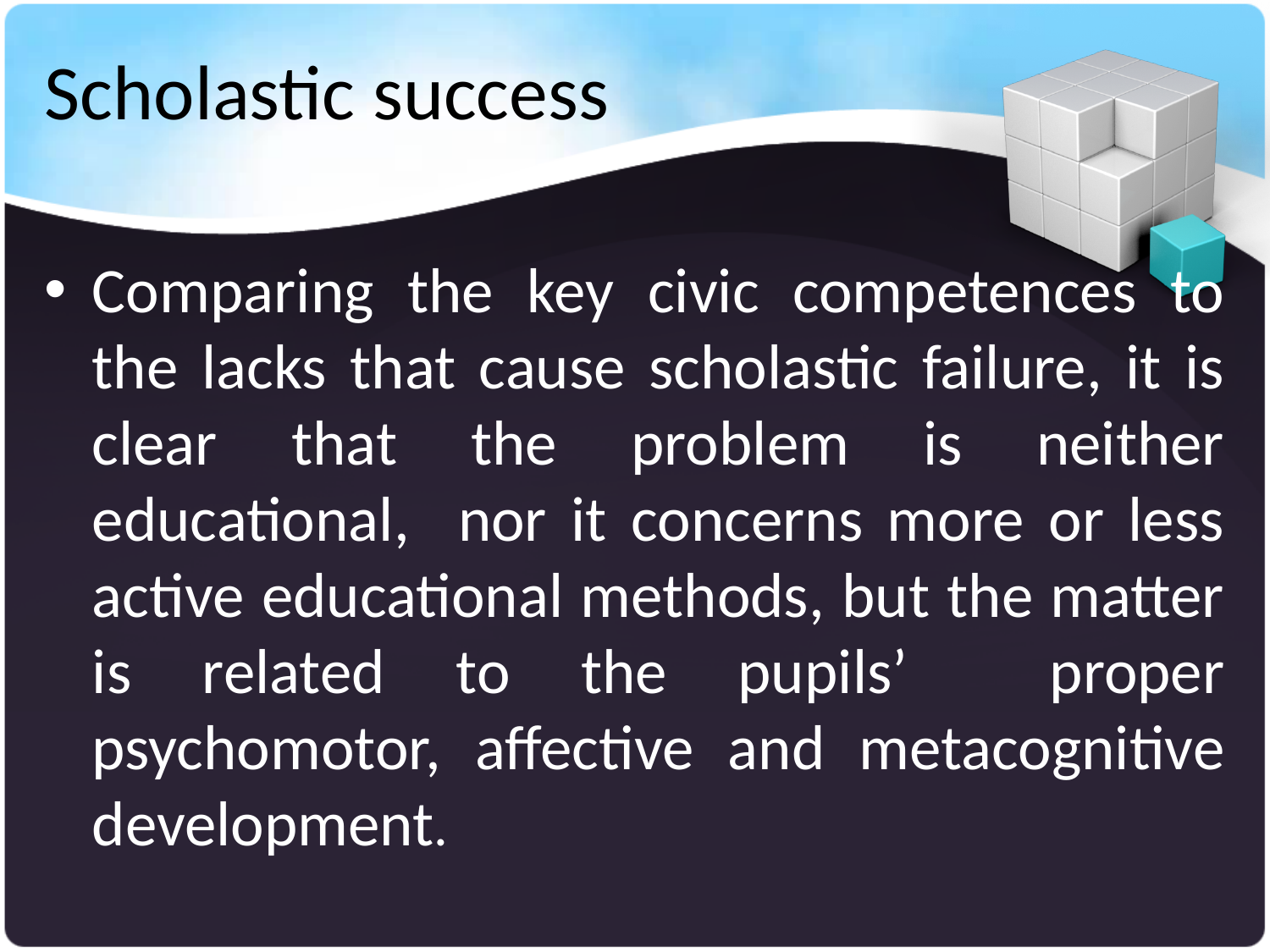

# Scholastic success
Comparing the key civic competences to the lacks that cause scholastic failure, it is clear that the problem is neither educational,  nor it concerns more or less active educational methods, but the matter is related to the pupils’  proper psychomotor, affective and metacognitive development.